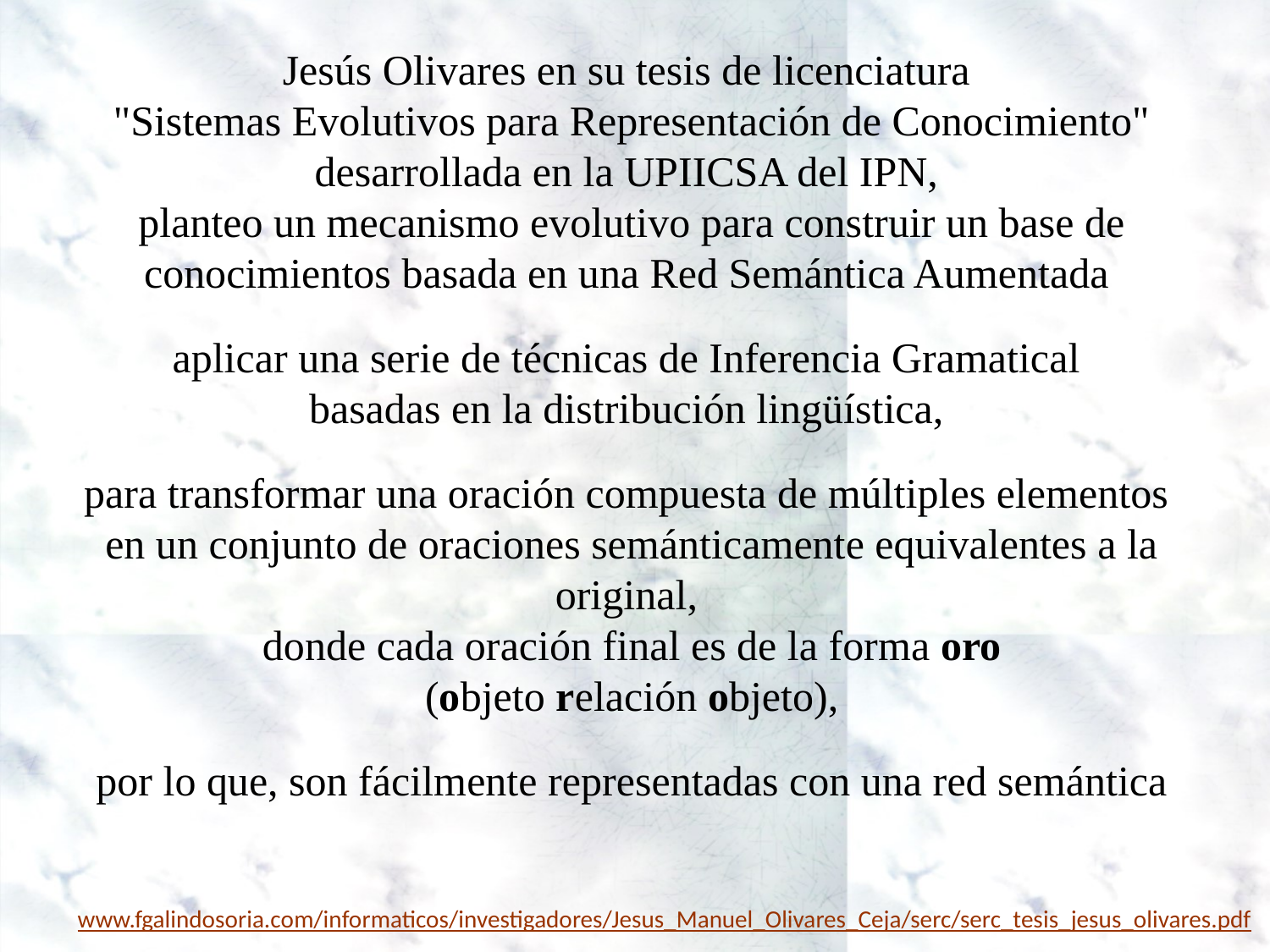

Jesús Olivares en su tesis de licenciatura
"Sistemas Evolutivos para Representación de Conocimiento" desarrollada en la UPIICSA del IPN,
planteo un mecanismo evolutivo para construir un base de conocimientos basada en una Red Semántica Aumentada
 
aplicar una serie de técnicas de Inferencia Gramatical
basadas en la distribución lingüística,
para transformar una oración compuesta de múltiples elementos
en un conjunto de oraciones semánticamente equivalentes a la original,
donde cada oración final es de la forma oro
 (objeto relación objeto),
por lo que, son fácilmente representadas con una red semántica
www.fgalindosoria.com/informaticos/investigadores/Jesus_Manuel_Olivares_Ceja/serc/serc_tesis_jesus_olivares.pdf